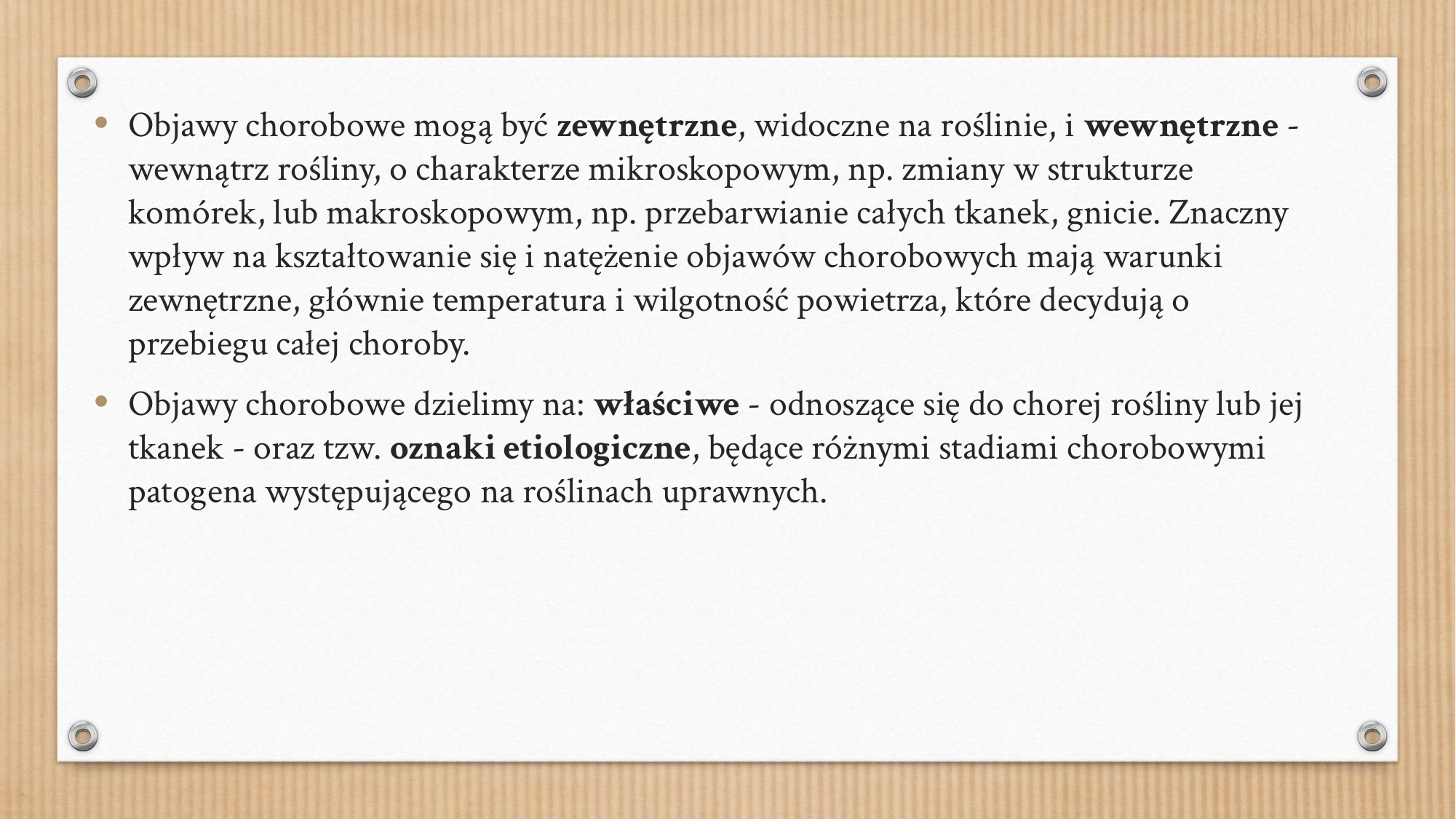

Objawy chorobowe mogą być zewnętrzne, widoczne na roślinie, i wewnętrzne - wewnątrz rośliny, o charakterze mikroskopowym, np. zmiany w strukturze komórek, lub makroskopowym, np. przebarwianie całych tkanek, gnicie. Znaczny wpływ na kształtowanie się i natężenie objawów chorobowych mają warunki zewnętrzne, głównie temperatura i wilgotność powietrza, które decydują o przebiegu całej choroby.
Objawy chorobowe dzielimy na: właściwe - odnoszące się do chorej rośliny lub jej tkanek - oraz tzw. oznaki etiologiczne, będące różnymi stadiami chorobowymi patogena występującego na roślinach uprawnych.